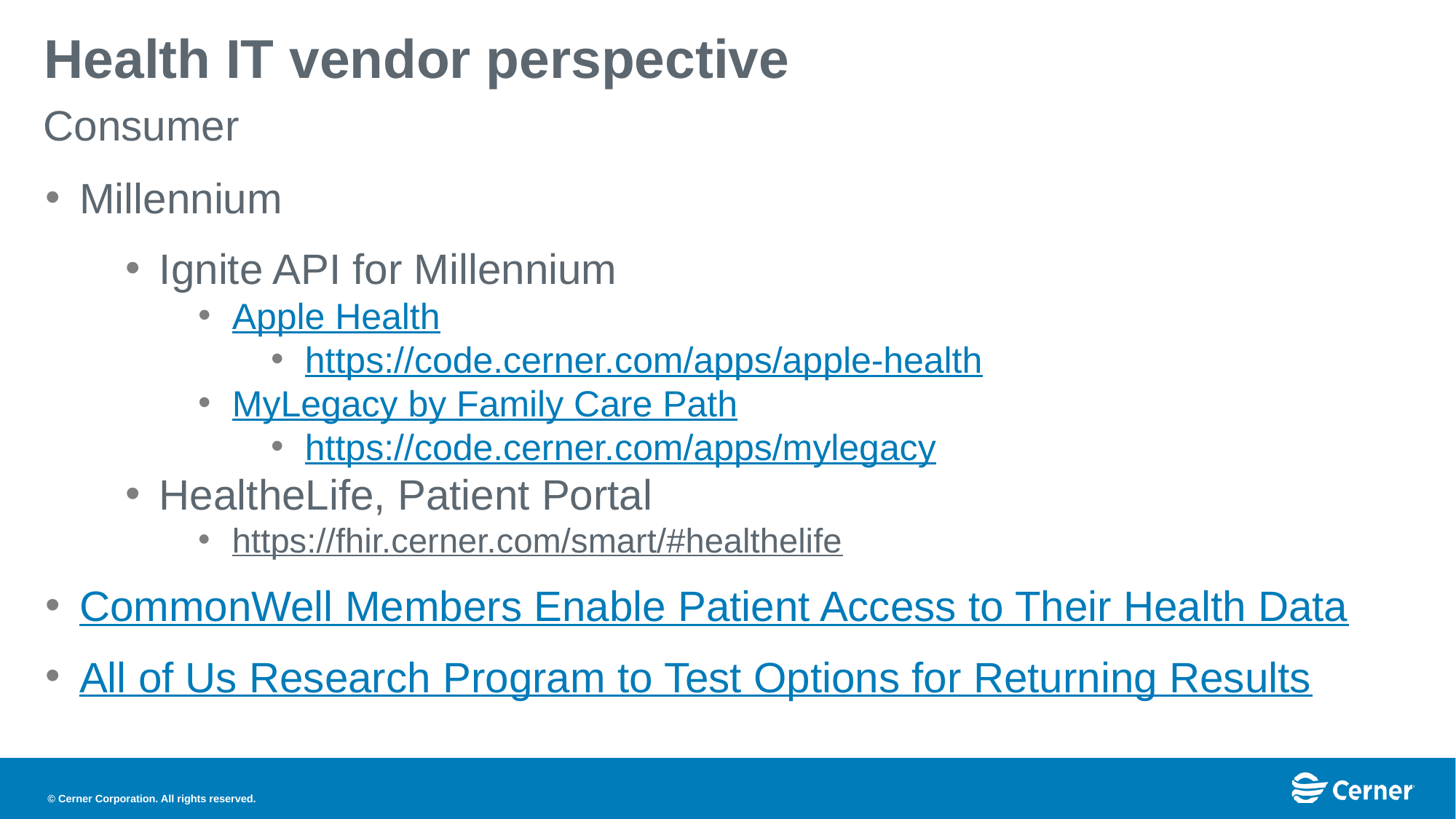

# Health IT vendor perspective
Consumer
Millennium
Ignite API for Millennium
Apple Health
https://code.cerner.com/apps/apple-health
MyLegacy by Family Care Path
https://code.cerner.com/apps/mylegacy
HealtheLife, Patient Portal
https://fhir.cerner.com/smart/#healthelife
CommonWell Members Enable Patient Access to Their Health Data
All of Us Research Program to Test Options for Returning Results